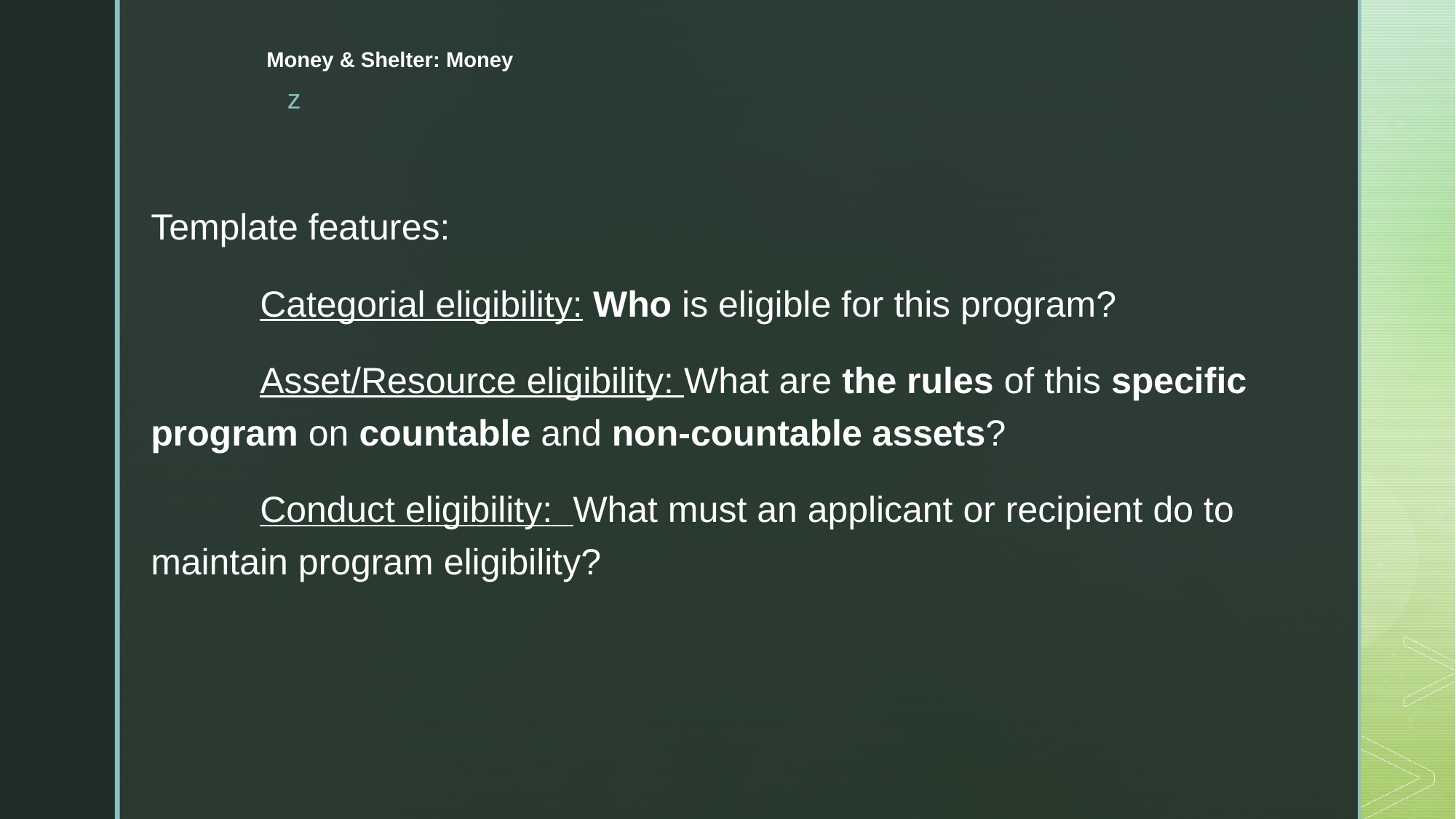

# Money & Shelter: Money
Template features:
	Categorial eligibility: Who is eligible for this program?
	Asset/Resource eligibility: What are the rules of this specific 	program on countable and non-countable assets?
	Conduct eligibility:  What must an applicant or recipient do to 	maintain program eligibility?